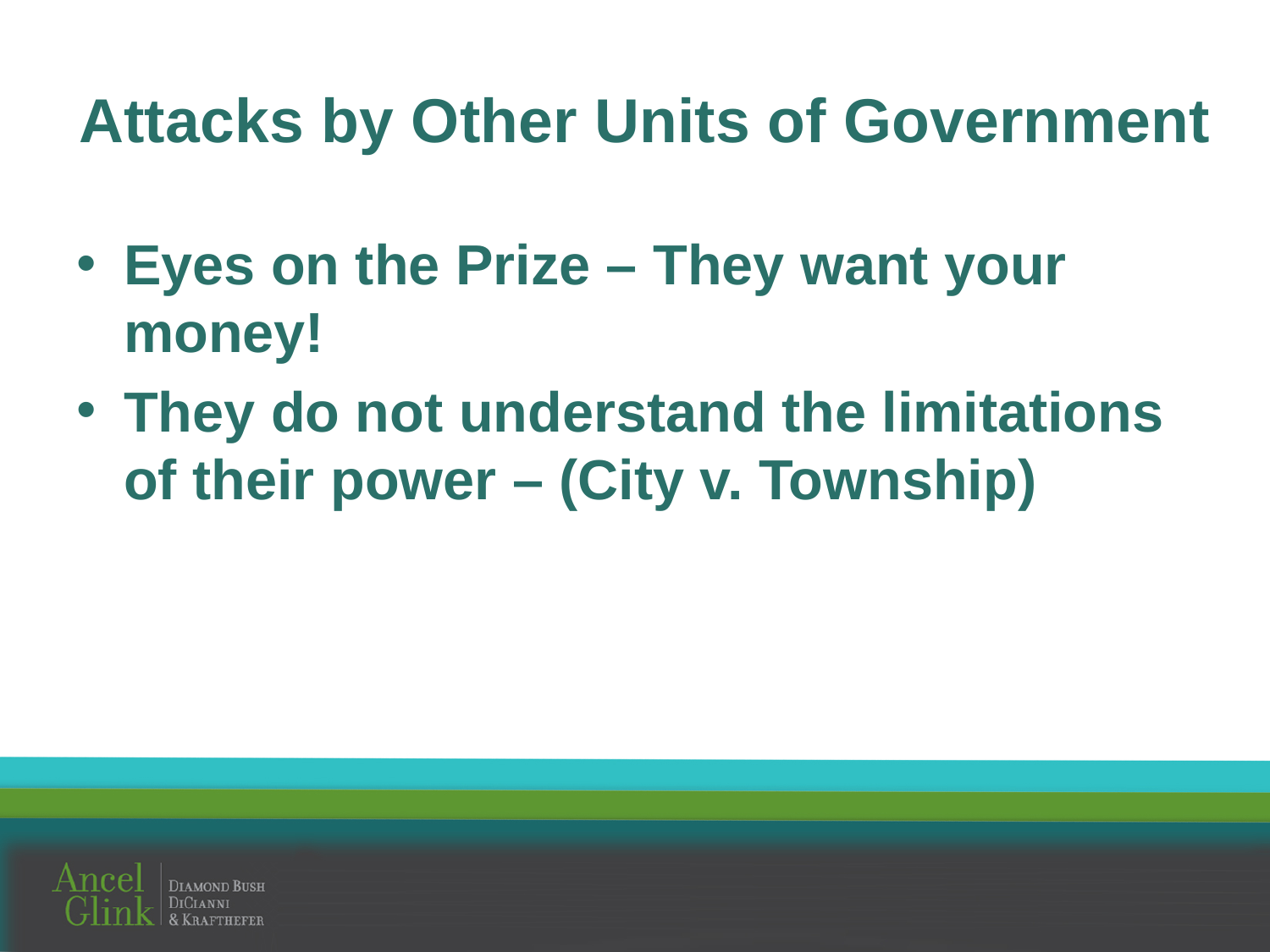

# Attacks by Other Units of Government
Eyes on the Prize – They want your money!
They do not understand the limitations of their power – (City v. Township)